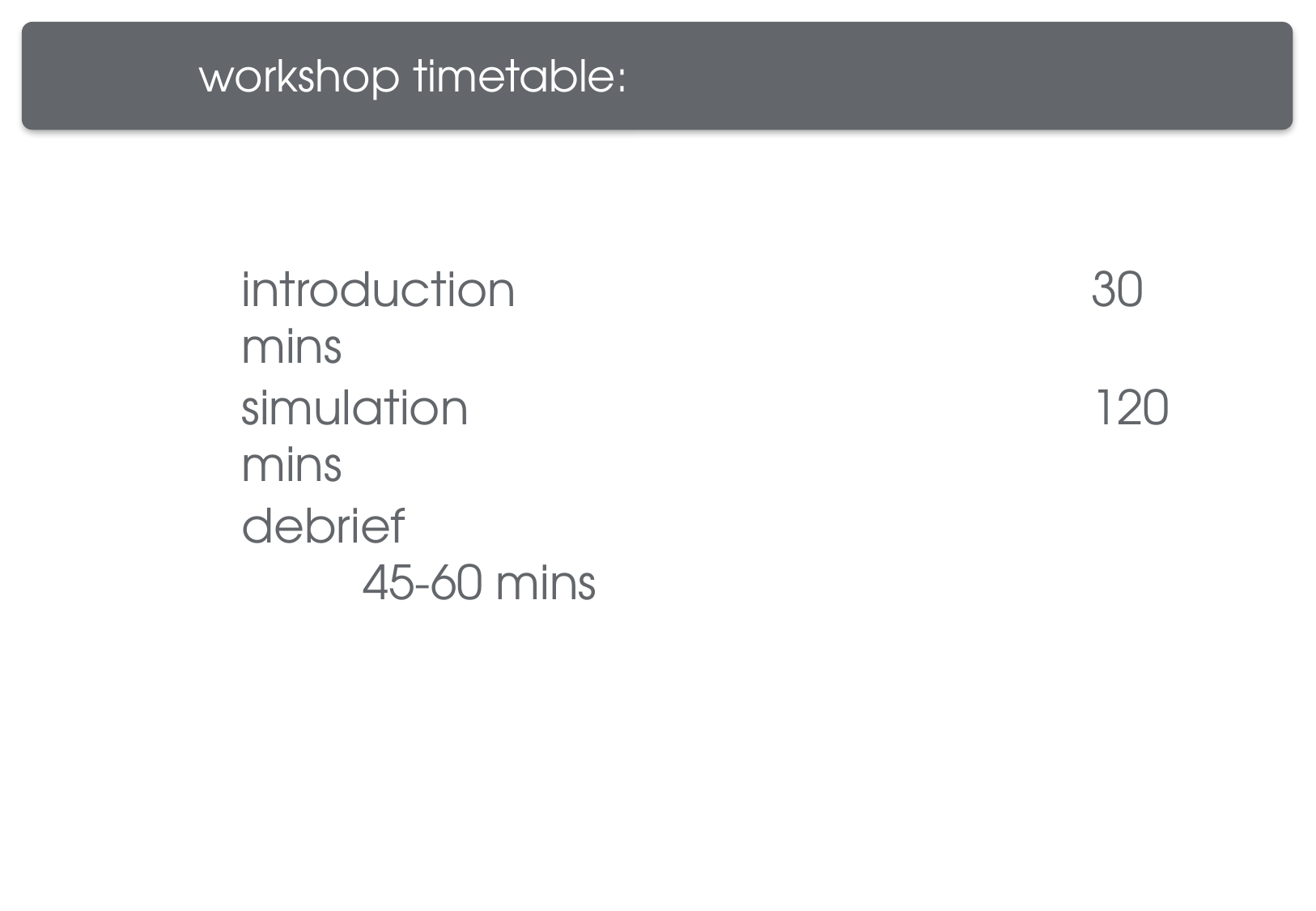

# workshop timetable:

introduction					30 mins
simulation 						120 mins
debrief							45-60 mins